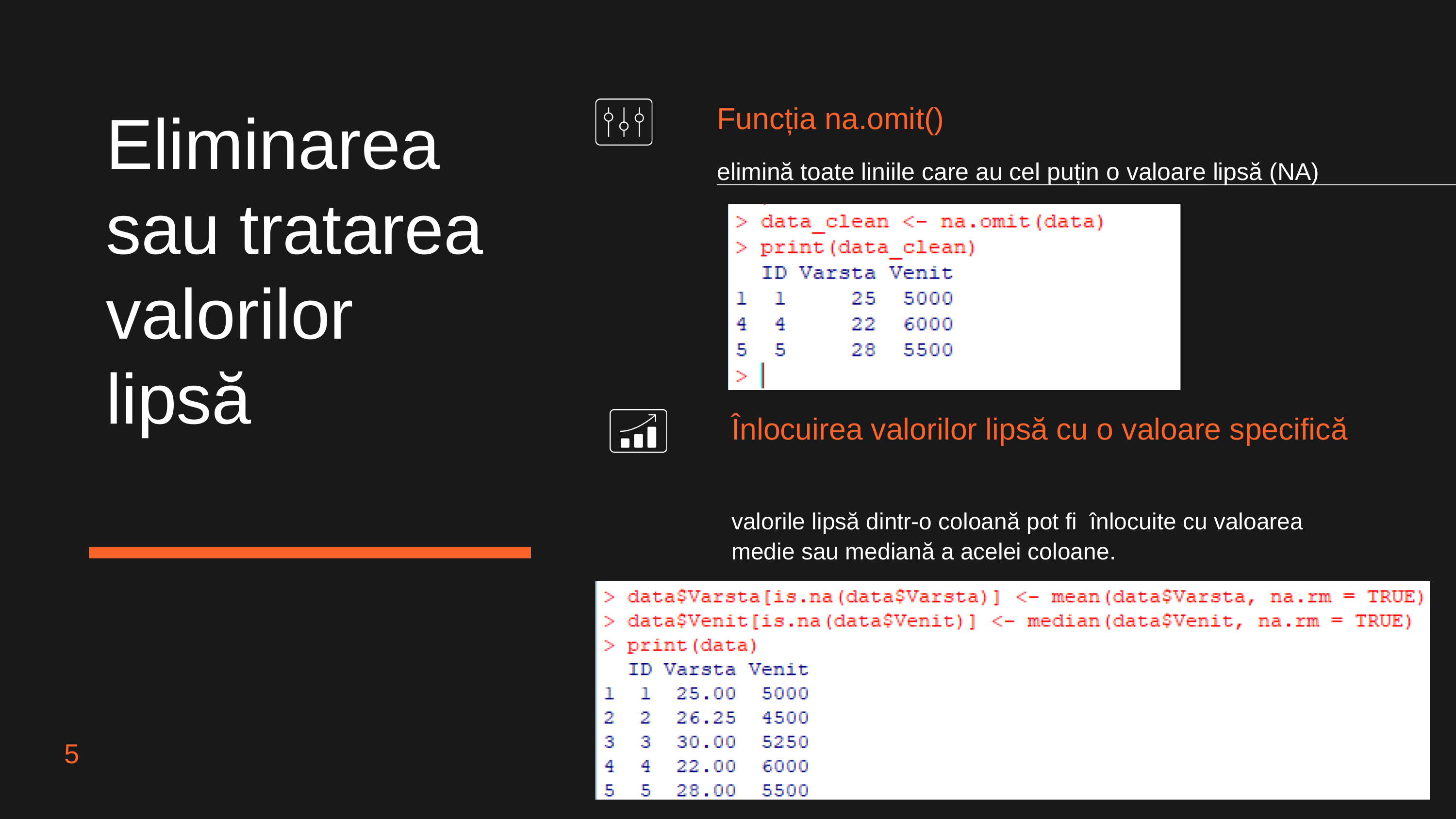

Eliminarea sau tratarea valorilor lipsă

Funcția na.omit()
elimină toate liniile care au cel puțin o valoare lipsă (NA)

Înlocuirea valorilor lipsă cu o valoare specifică
valorile lipsă dintr-o coloană pot fi  înlocuite cu valoarea medie sau mediană a acelei coloane.

5